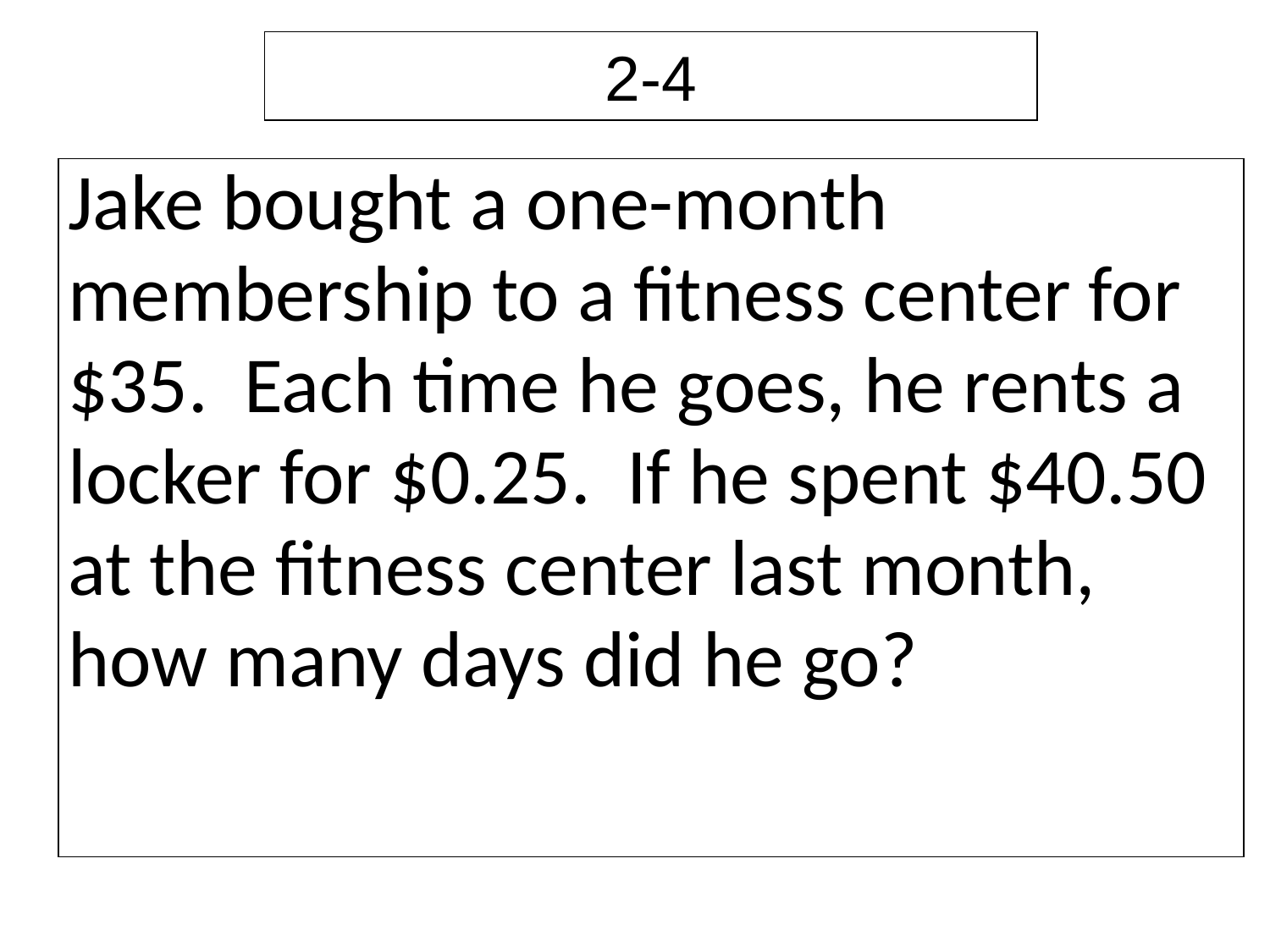

2-4
| Jake bought a one-month membership to a fitness center for $35. Each time he goes, he rents a locker for $0.25. If he spent $40.50 at the fitness center last month, how many days did he go? |
| --- |